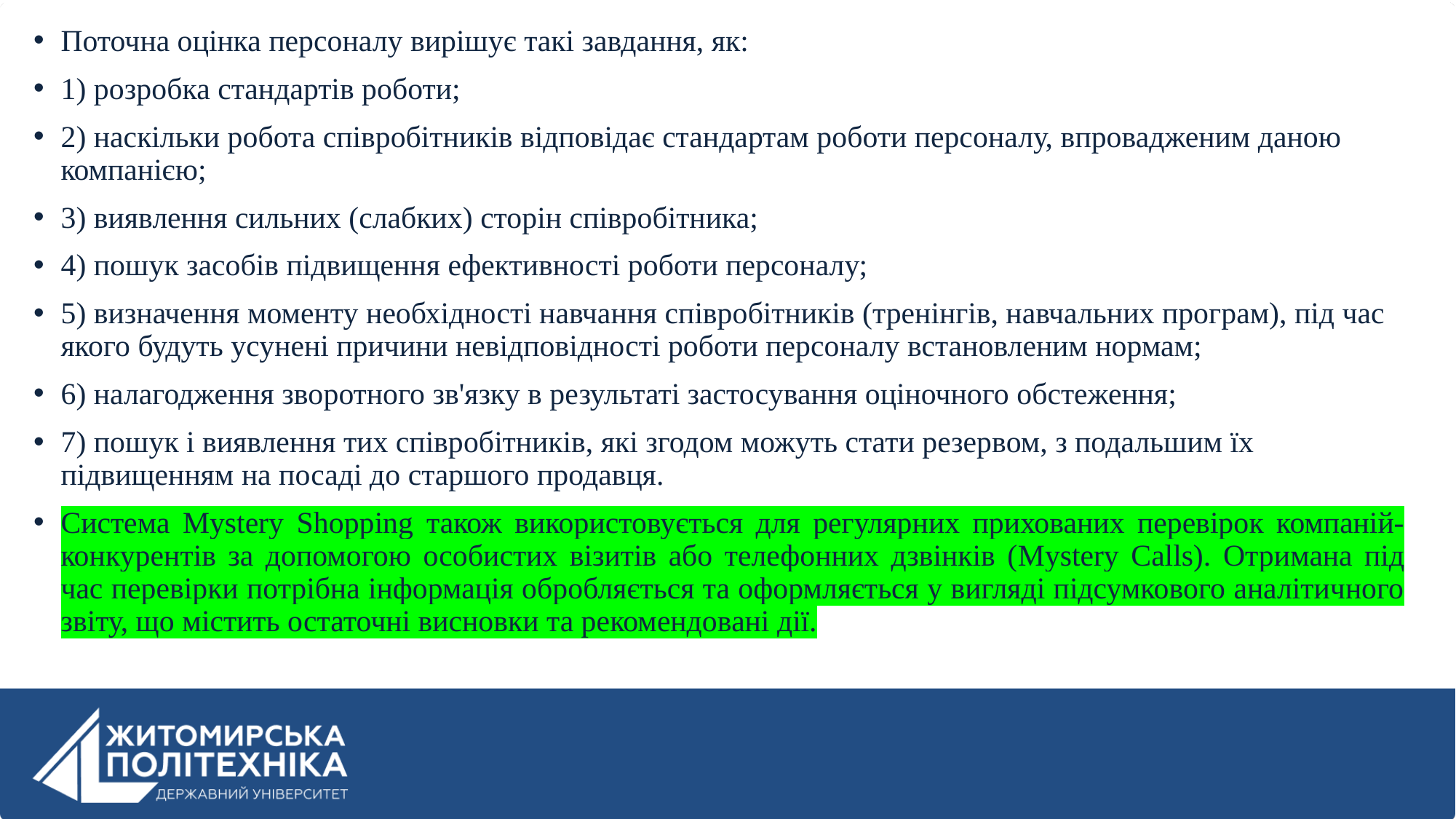

Поточна оцінка персоналу вирішує такі завдання, як:
1) розробка стандартів роботи;
2) наскільки робота співробітників відповідає стандартам роботи персоналу, впровадженим даною компанією;
3) виявлення сильних (слабких) сторін співробітника;
4) пошук засобів підвищення ефективності роботи персоналу;
5) визначення моменту необхідності навчання співробітників (тренінгів, навчальних програм), під час якого будуть усунені причини невідповідності роботи персоналу встановленим нормам;
6) налагодження зворотного зв'язку в результаті застосування оціночного обстеження;
7) пошук і виявлення тих співробітників, які згодом можуть стати резервом, з подальшим їх підвищенням на посаді до старшого продавця.
Система Mystery Shopping також використовується для регулярних прихованих перевірок компаній-конкурентів за допомогою особистих візитів або телефонних дзвінків (Mystery Calls). Отримана під час перевірки потрібна інформація обробляється та оформляється у вигляді підсумкового аналітичного звіту, що містить остаточні висновки та рекомендовані дії.